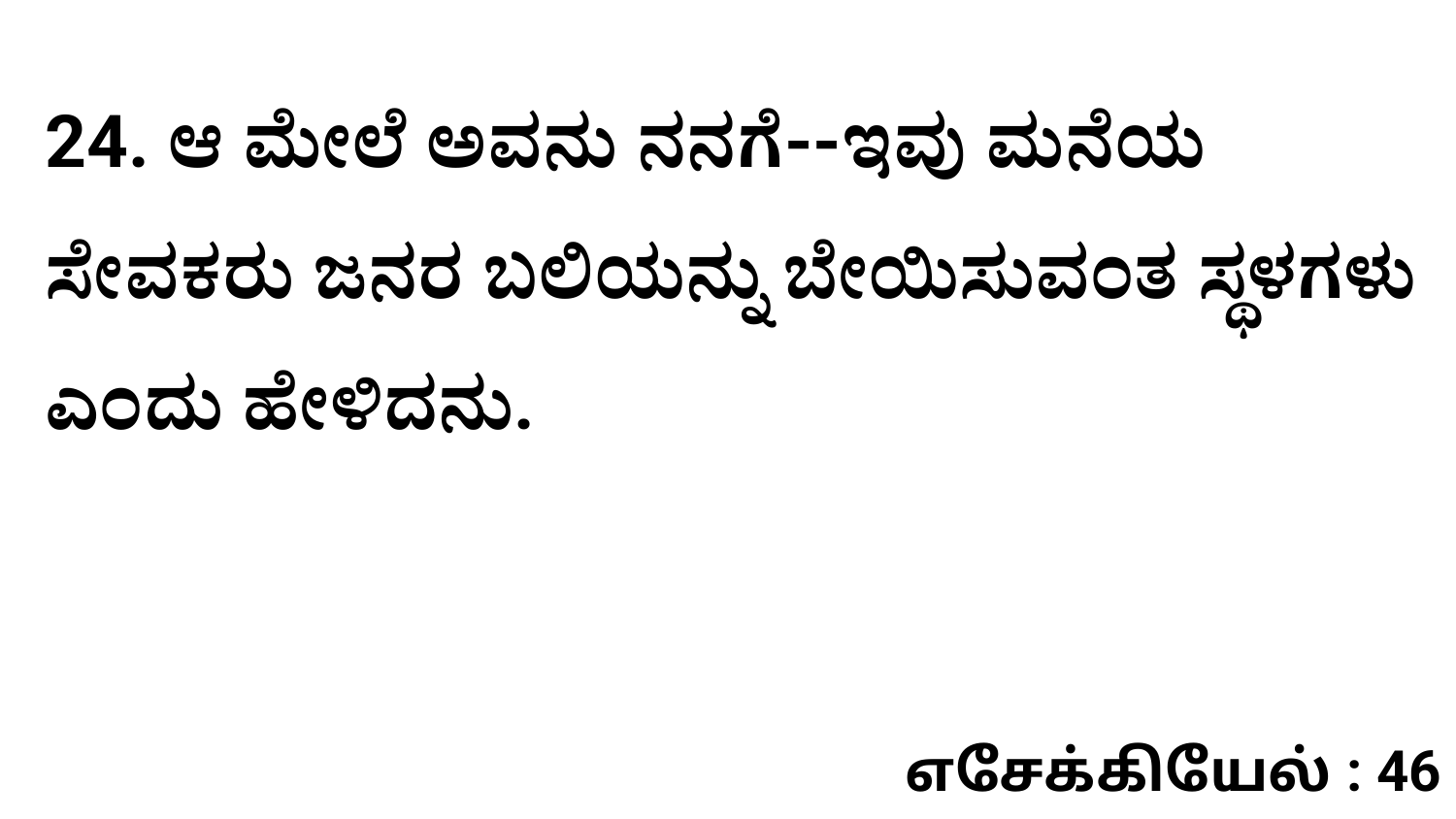

24. ಆ ಮೇಲೆ ಅವನು ನನಗೆ--ಇವು ಮನೆಯ ಸೇವಕರು ಜನರ ಬಲಿಯನ್ನು ಬೇಯಿಸುವಂತ ಸ್ಥಳಗಳು ಎಂದು ಹೇಳಿದನು.
எசேக்கியேல் : 46